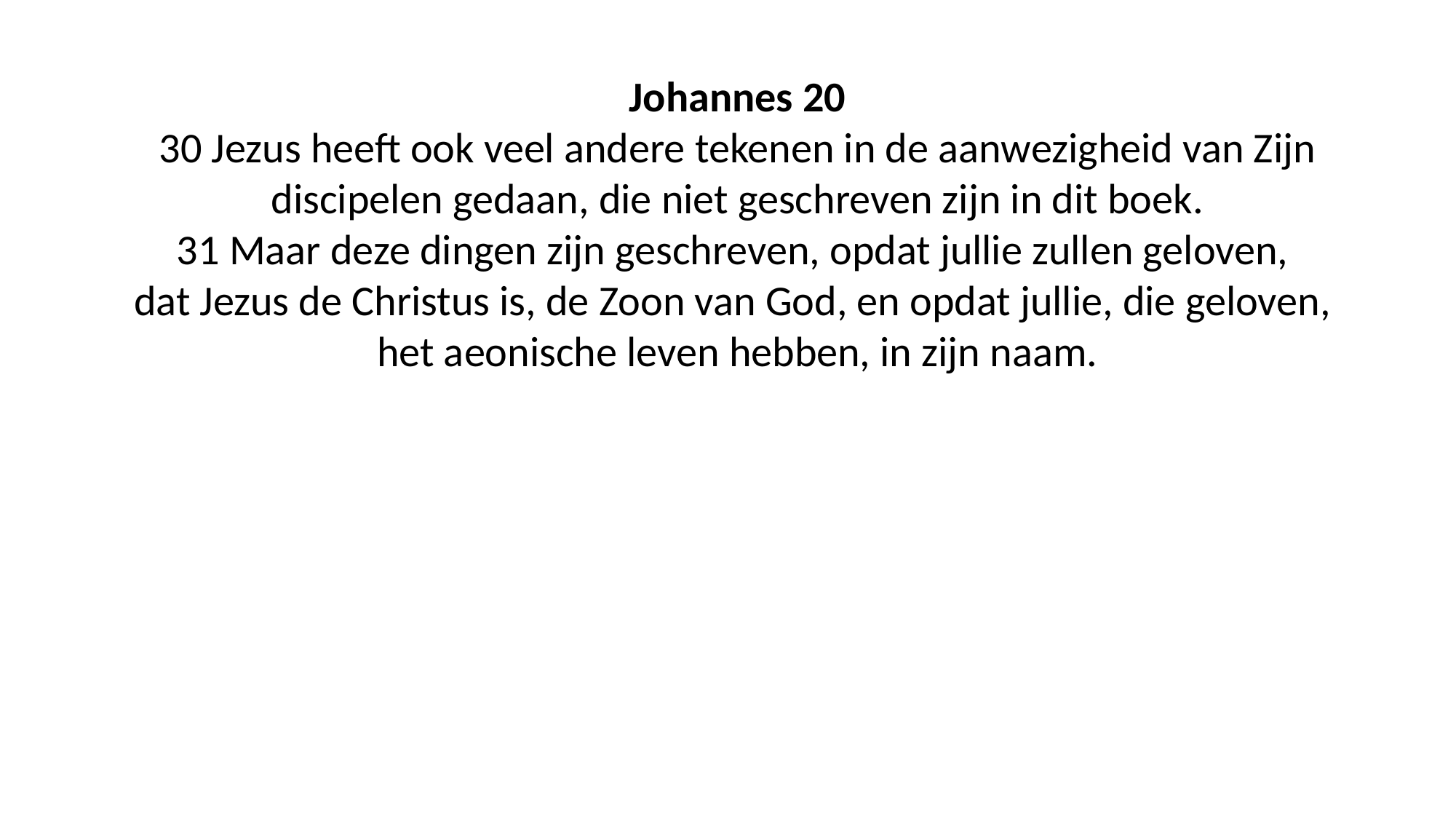

Johannes 20
30 Jezus heeft ook veel andere tekenen in de aanwezigheid van Zijn discipelen gedaan, die niet geschreven zijn in dit boek.
31 Maar deze dingen zijn geschreven, opdat jullie zullen geloven,
dat Jezus de Christus is, de Zoon van God, en opdat jullie, die geloven,
het aeonische leven hebben, in zijn naam.